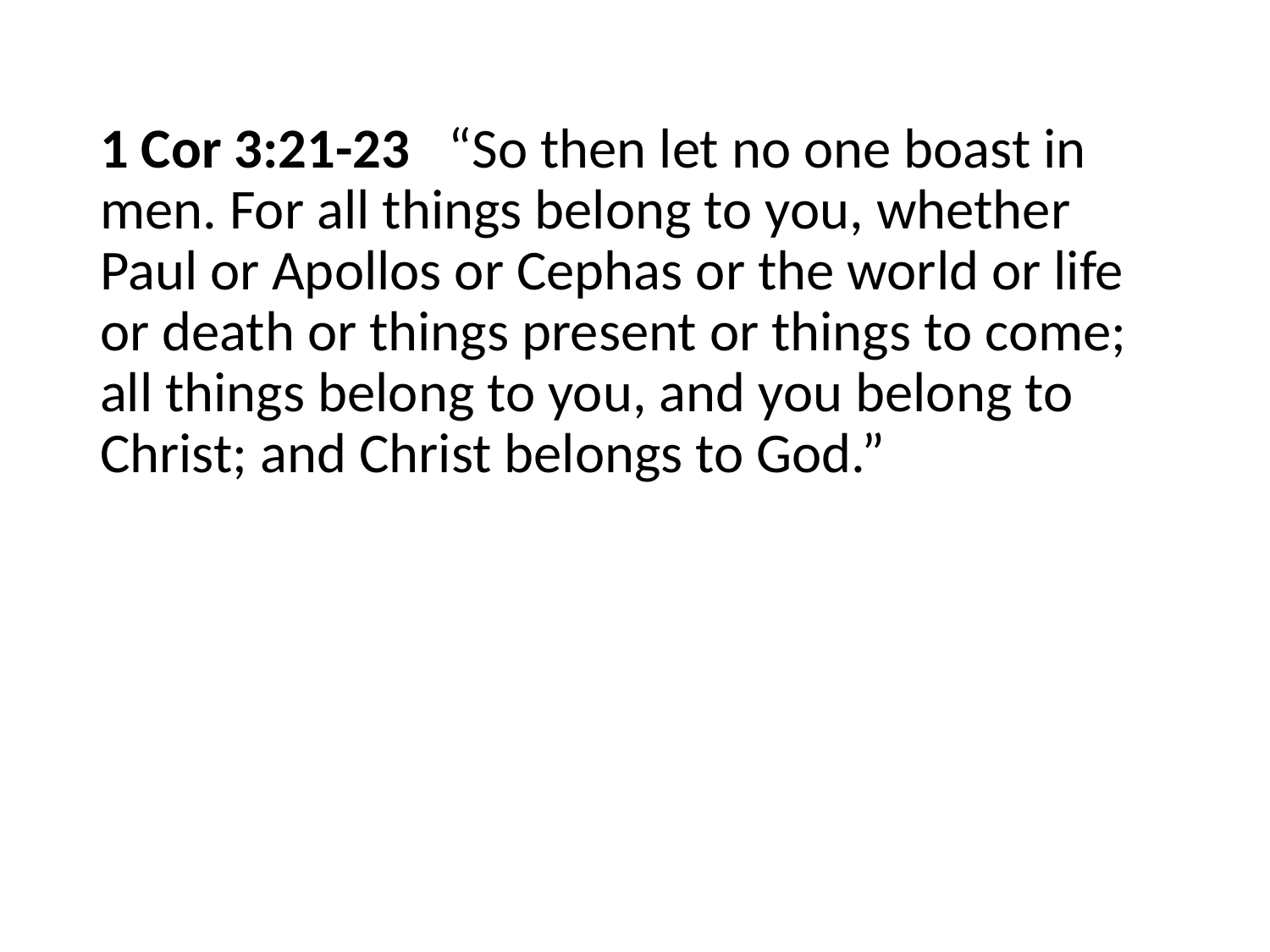

#

1 Cor 3:21-23   “So then let no one boast in men. For all things belong to you, whether Paul or Apollos or Cephas or the world or life or death or things present or things to come; all things belong to you, and you belong to Christ; and Christ belongs to God.”